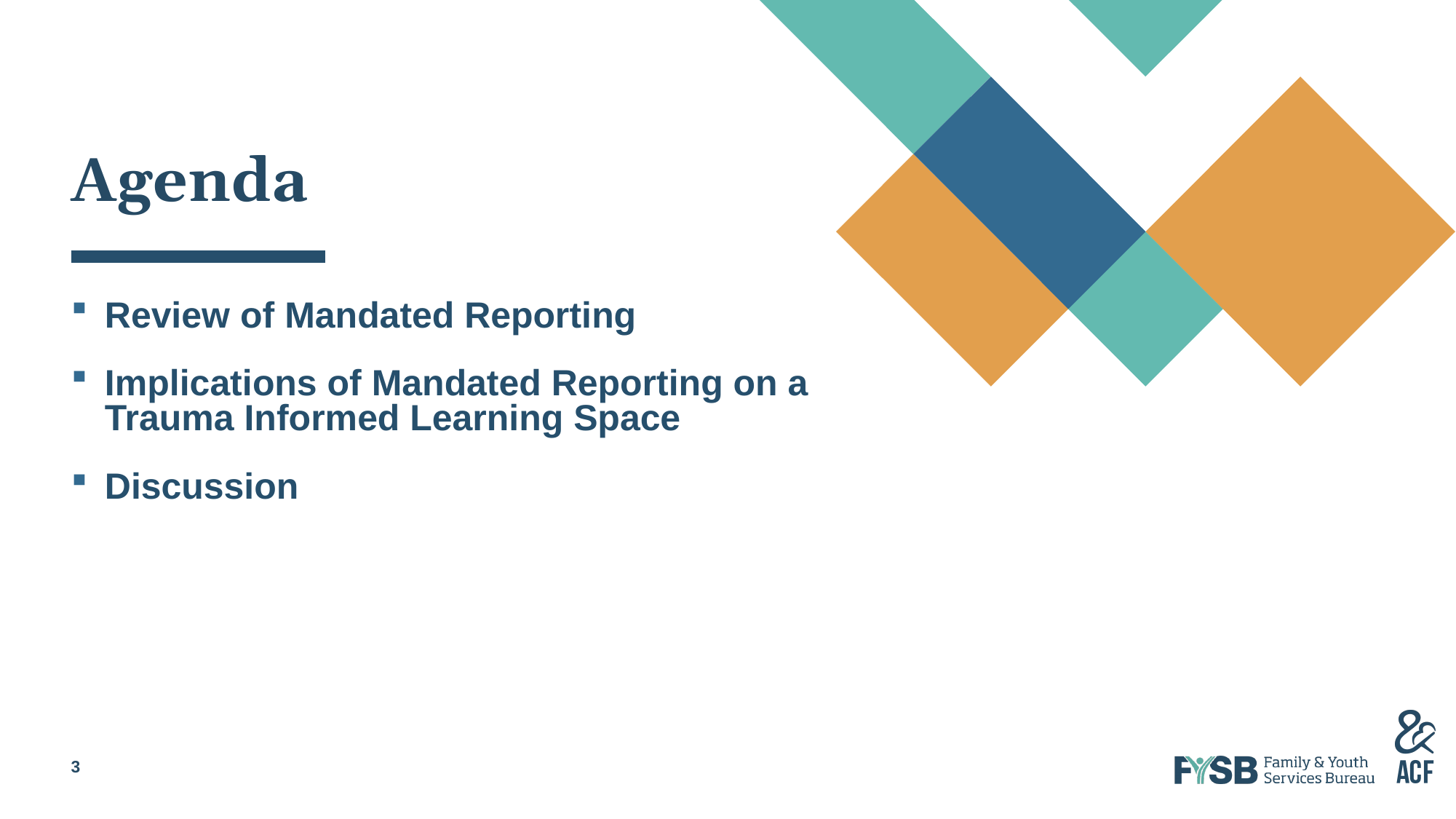

# Agenda
Review of Mandated Reporting
Implications of Mandated Reporting on a Trauma Informed Learning Space
Discussion
3